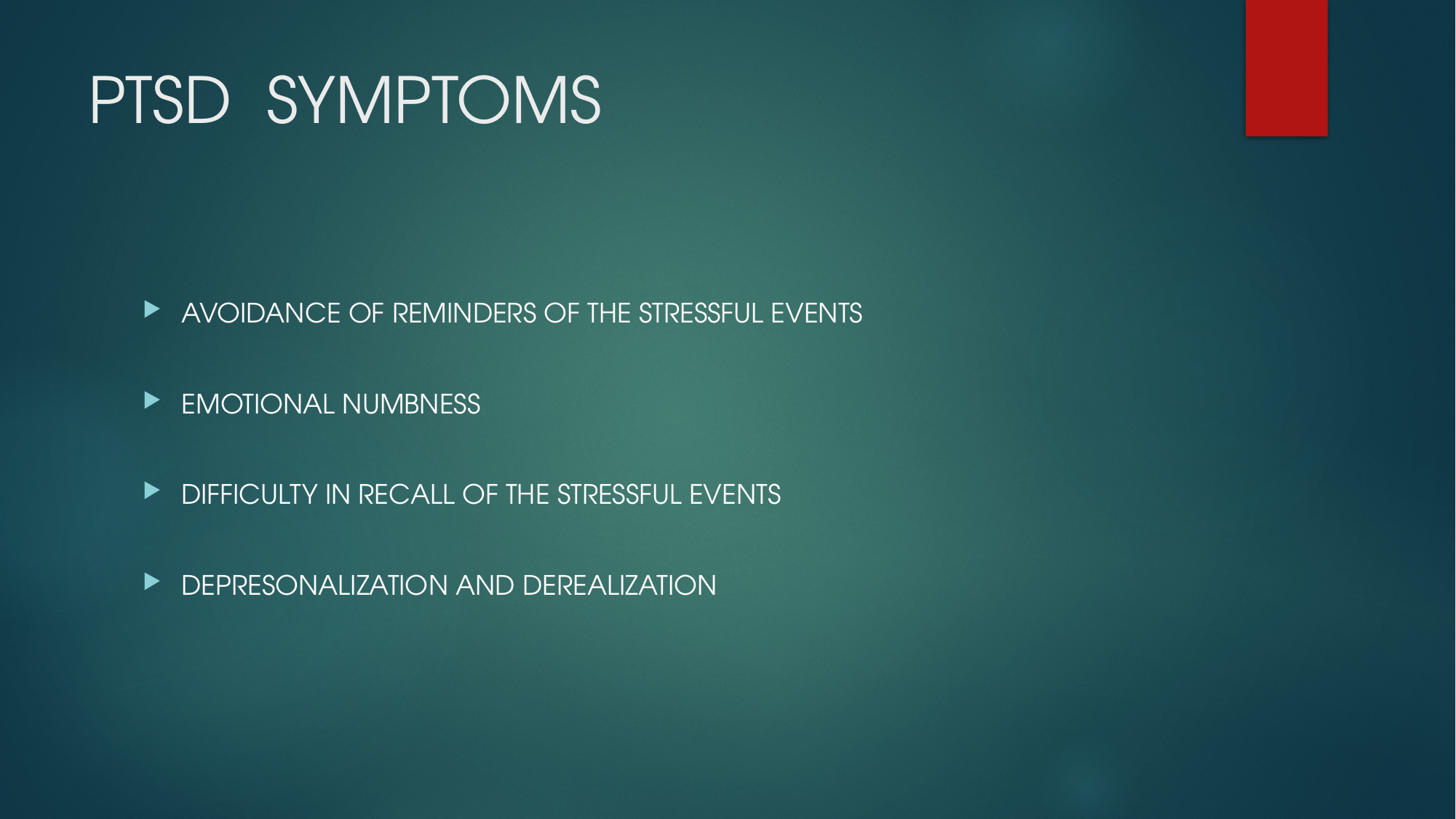

# PTSD  SYMPTOMS

AVOIDANCE OF REMINDERS OF THE STRESSFUL EVENTS

EMOTIONAL NUMBNESS

DIFFICULTY IN RECALL OF THE STRESSFUL EVENTS

DEPRESONALIZATION AND DEREALIZATION